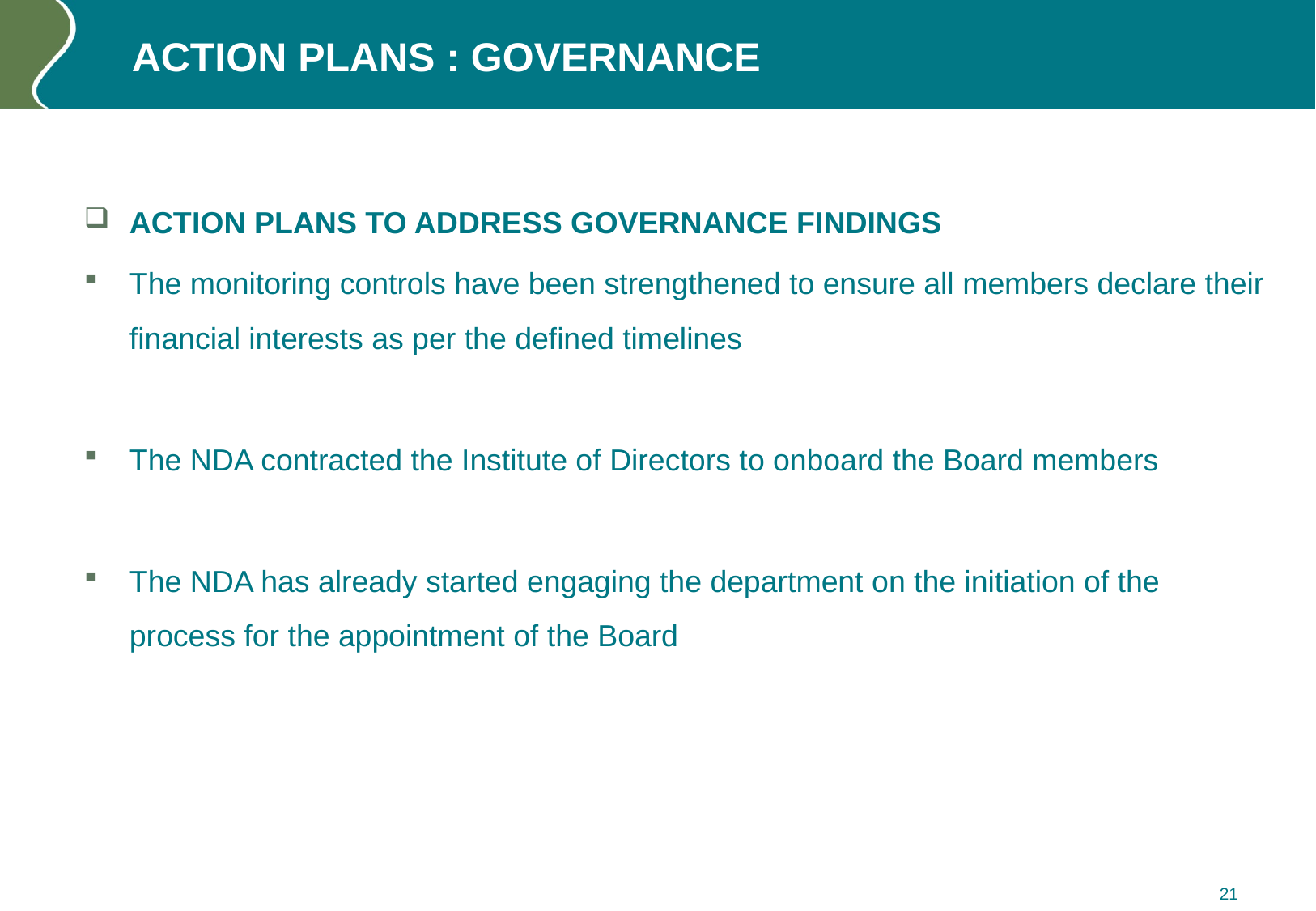

# ACTION PLANS : GOVERNANCE
ACTION PLANS TO ADDRESS GOVERNANCE FINDINGS
The monitoring controls have been strengthened to ensure all members declare their financial interests as per the defined timelines

The NDA contracted the Institute of Directors to onboard the Board members

The NDA has already started engaging the department on the initiation of the process for the appointment of the Board

21